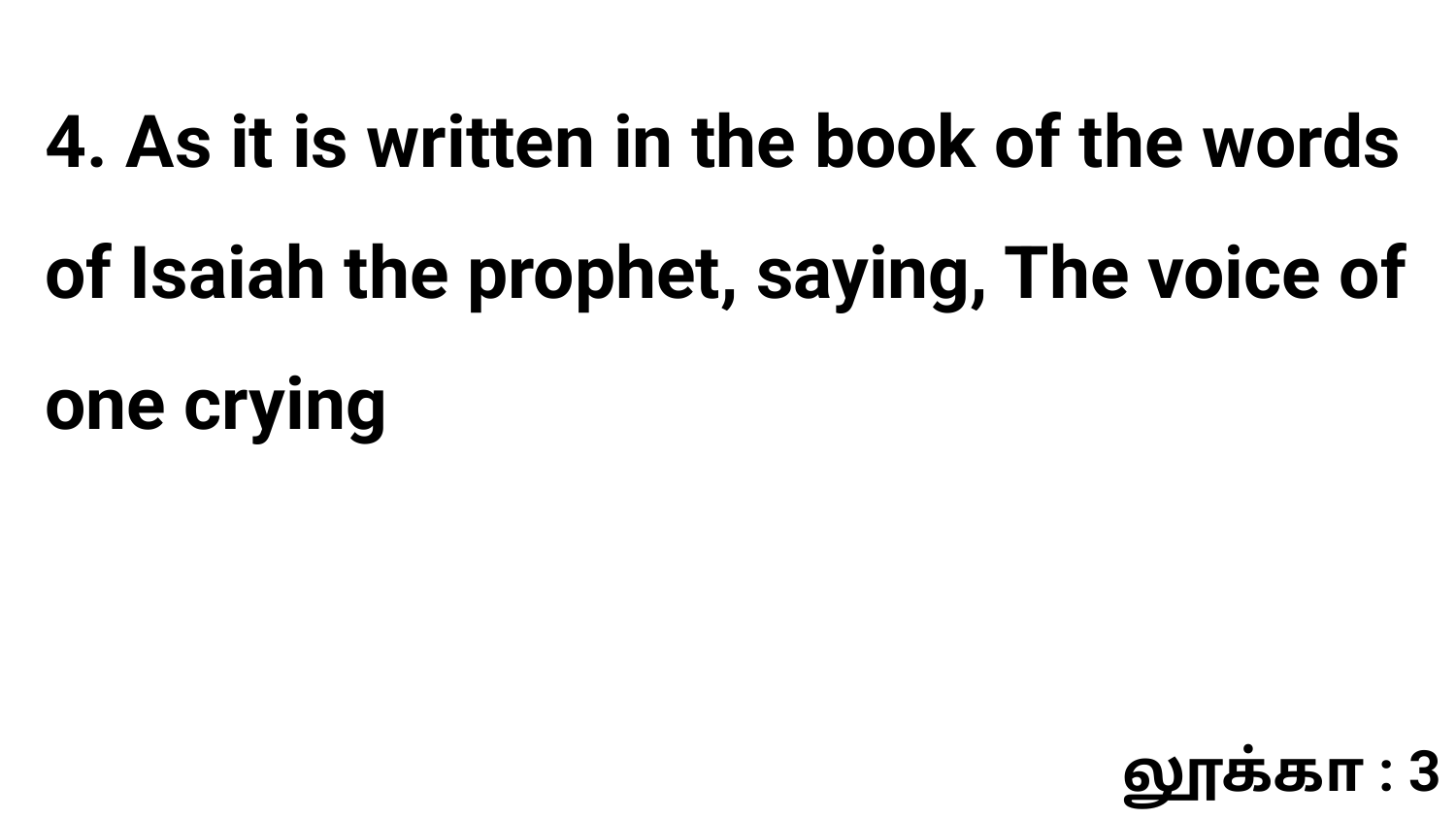

4. As it is written in the book of the words of Isaiah the prophet, saying, The voice of one crying
லூக்கா : 3